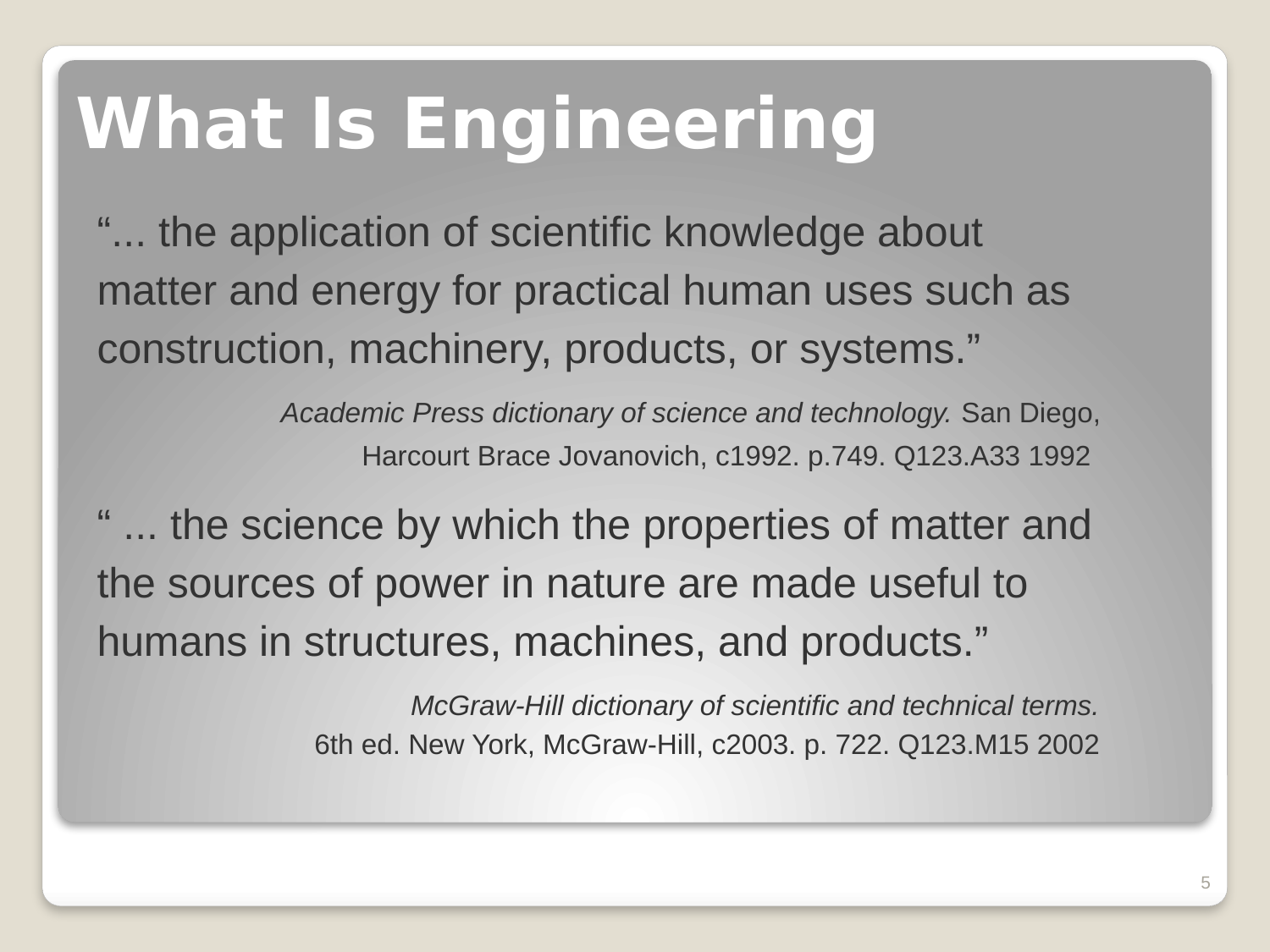

# What Is Engineering
“... the application of scientific knowledge about matter and energy for practical human uses such as construction, machinery, products, or systems.”
Academic Press dictionary of science and technology. San Diego,
Harcourt Brace Jovanovich, c1992. p.749. Q123.A33 1992
“ ... the science by which the properties of matter and the sources of power in nature are made useful to humans in structures, machines, and products.”
McGraw-Hill dictionary of scientific and technical terms.
6th ed. New York, McGraw-Hill, c2003. p. 722. Q123.M15 2002
5